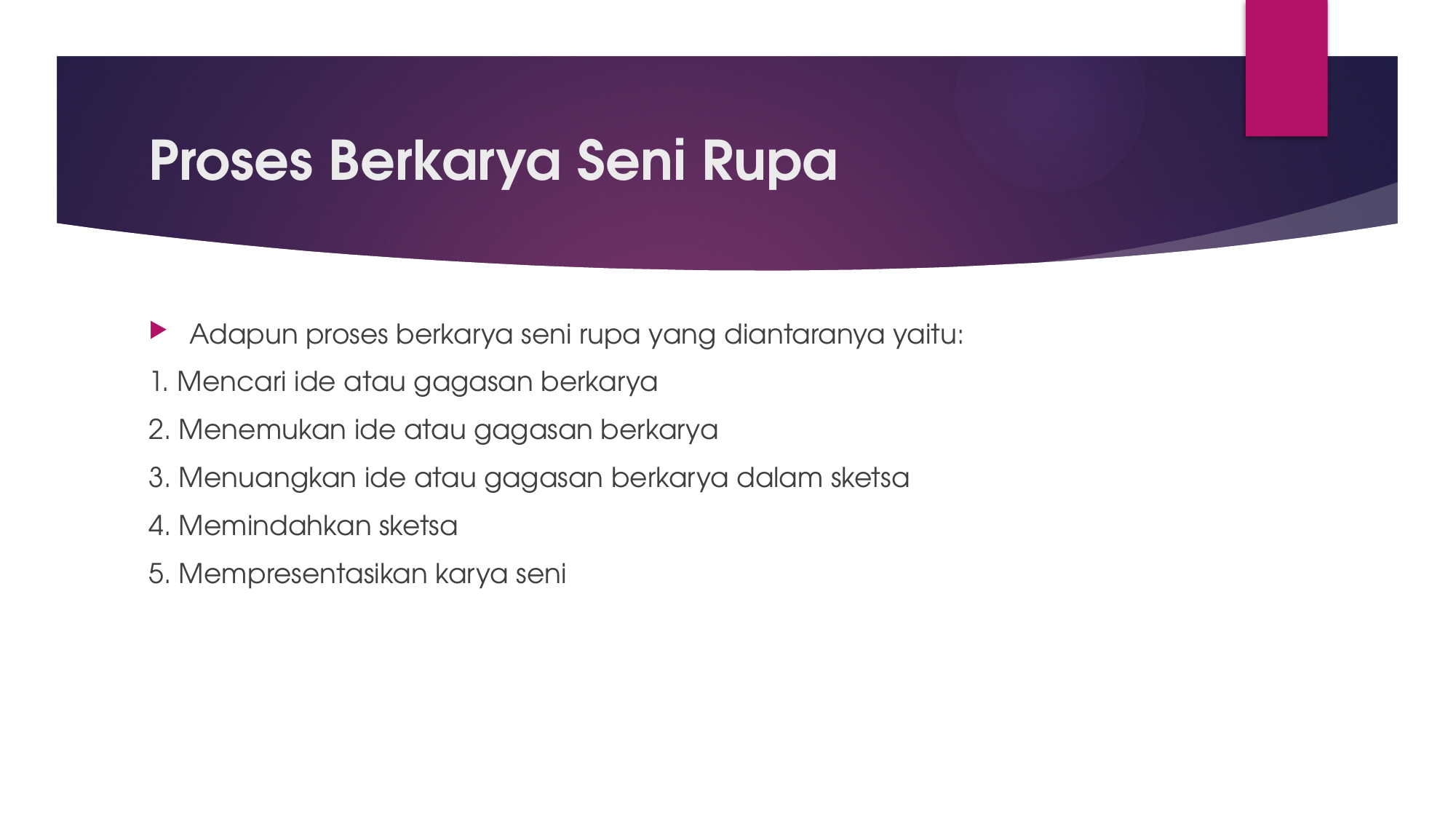

# Proses Berkarya Seni Rupa
Adapun proses berkarya seni rupa yang diantaranya yaitu:
1. Mencari ide atau gagasan berkarya
2. Menemukan ide atau gagasan berkarya
3. Menuangkan ide atau gagasan berkarya dalam sketsa
4. Memindahkan sketsa
5. Mempresentasikan karya seni